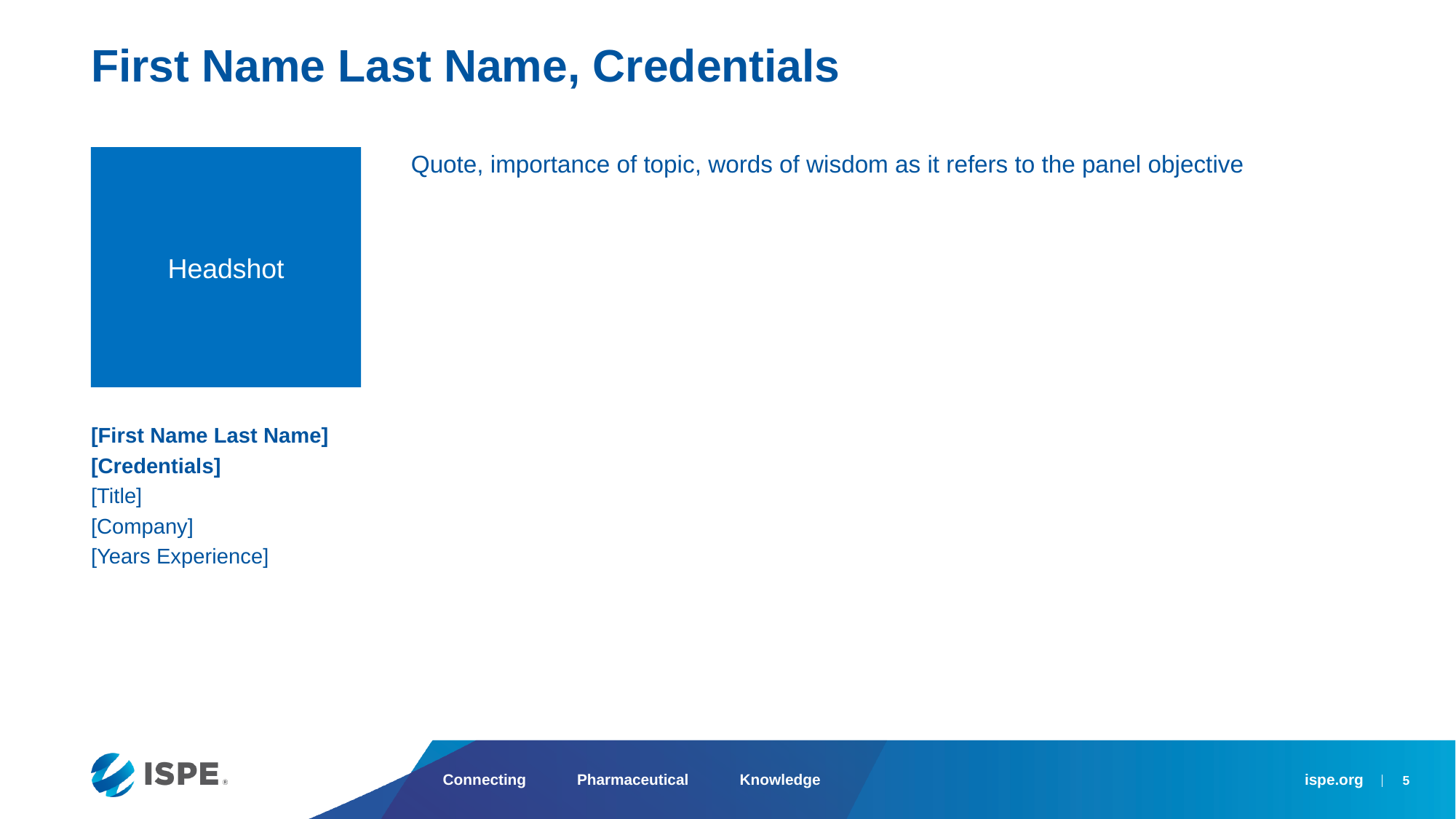

First Name Last Name, Credentials

Headshot

Quote, importance of topic, words of wisdom as it refers to the panel objective
[First Name Last Name] [Credentials]
[Title]
[Company]
[Years Experience]
5